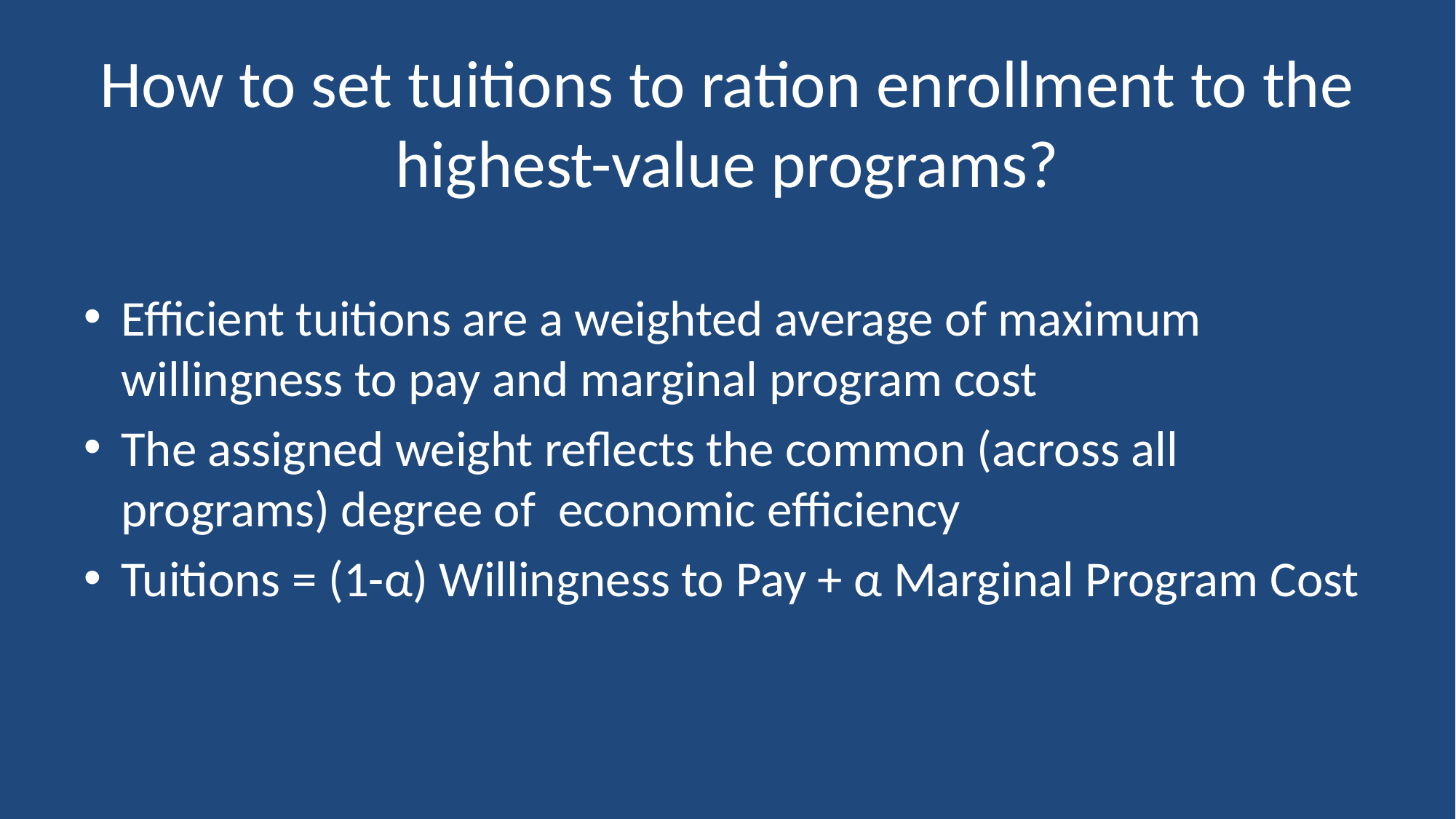

# How to set tuitions to ration enrollment to the highest-value programs?
Efficient tuitions are a weighted average of maximum willingness to pay and marginal program cost
The assigned weight reflects the common (across all programs) degree of  economic efficiency
Tuitions = (1-α) Willingness to Pay + α Marginal Program Cost